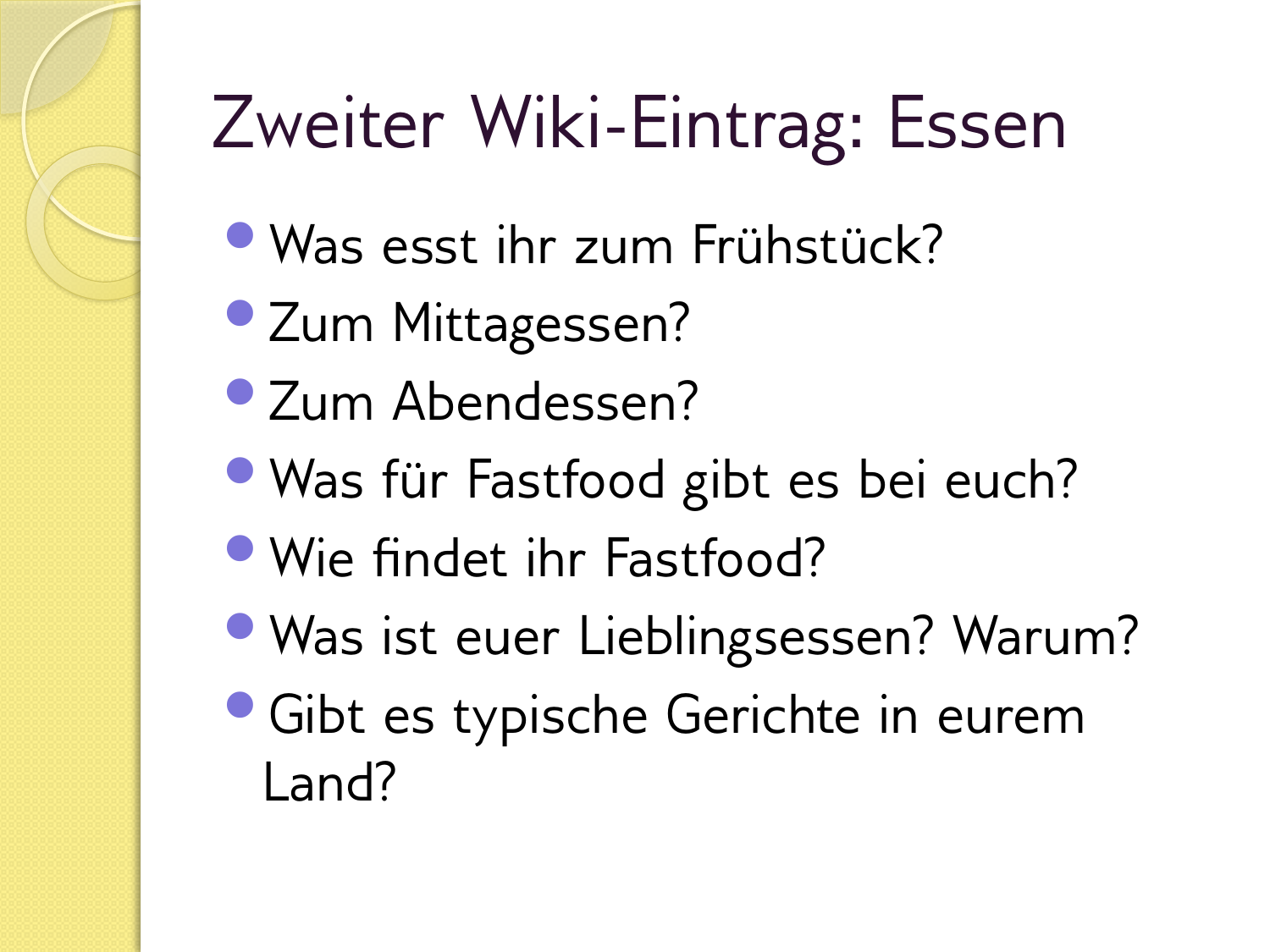

# Zweiter Wiki-Eintrag: Essen
Was esst ihr zum Frühstück?
Zum Mittagessen?
Zum Abendessen?
Was für Fastfood gibt es bei euch?
Wie findet ihr Fastfood?
Was ist euer Lieblingsessen? Warum?
Gibt es typische Gerichte in eurem Land?